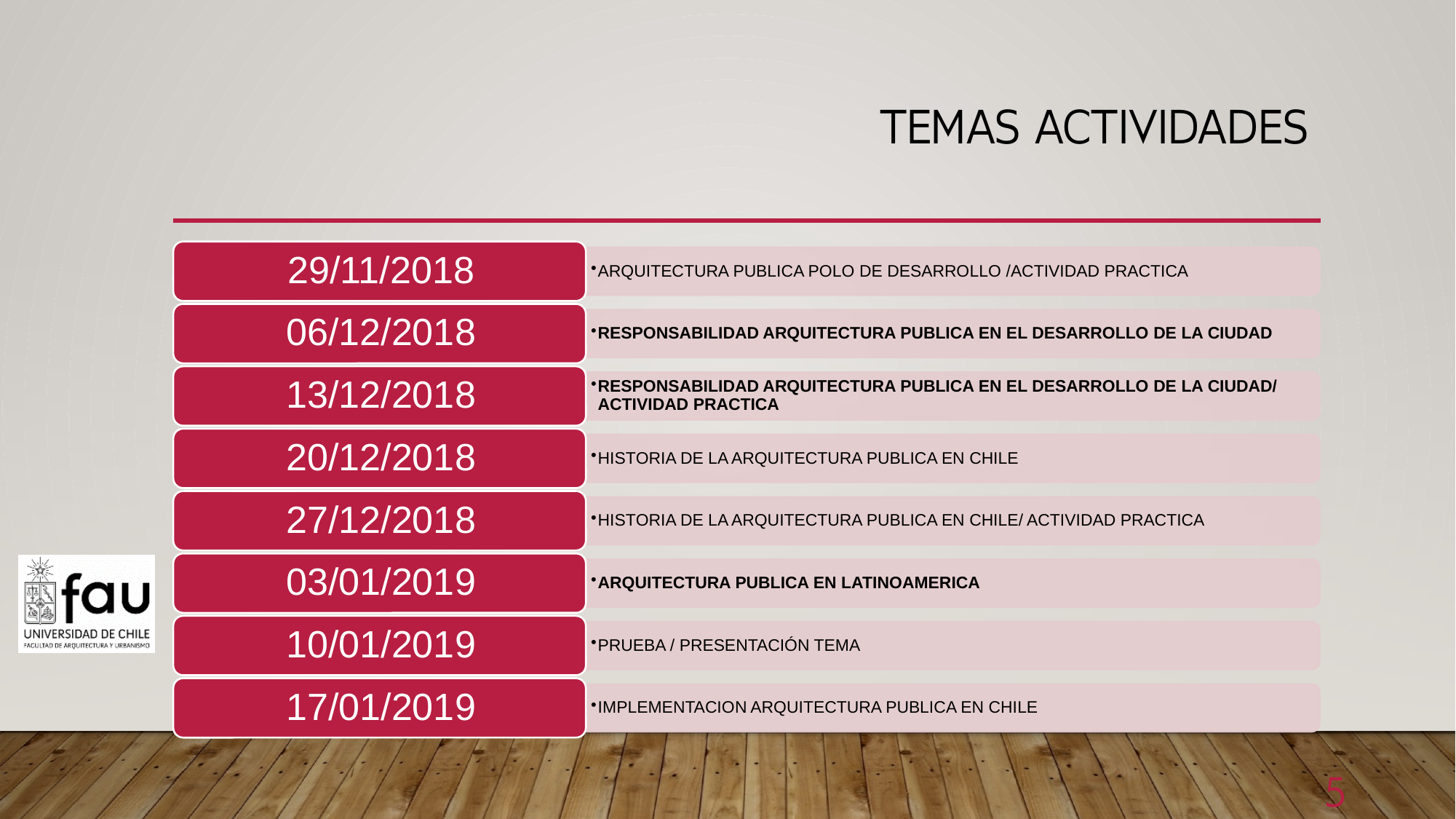

# TEMAS ACTIVIDADES
ARQUITECTURA PUBLICA POLO DE DESARROLLO /ACTIVIDAD PRACTICA
29/11/2018
RESPONSABILIDAD ARQUITECTURA PUBLICA EN EL DESARROLLO DE LA CIUDAD
06/12/2018
RESPONSABILIDAD ARQUITECTURA PUBLICA EN EL DESARROLLO DE LA CIUDAD/ ACTIVIDAD PRACTICA
13/12/2018
HISTORIA DE LA ARQUITECTURA PUBLICA EN CHILE
20/12/2018
HISTORIA DE LA ARQUITECTURA PUBLICA EN CHILE/ ACTIVIDAD PRACTICA
27/12/2018
ARQUITECTURA PUBLICA EN LATINOAMERICA
03/01/2019
PRUEBA / PRESENTACIÓN TEMA
10/01/2019
IMPLEMENTACION ARQUITECTURA PUBLICA EN CHILE
17/01/2019
5